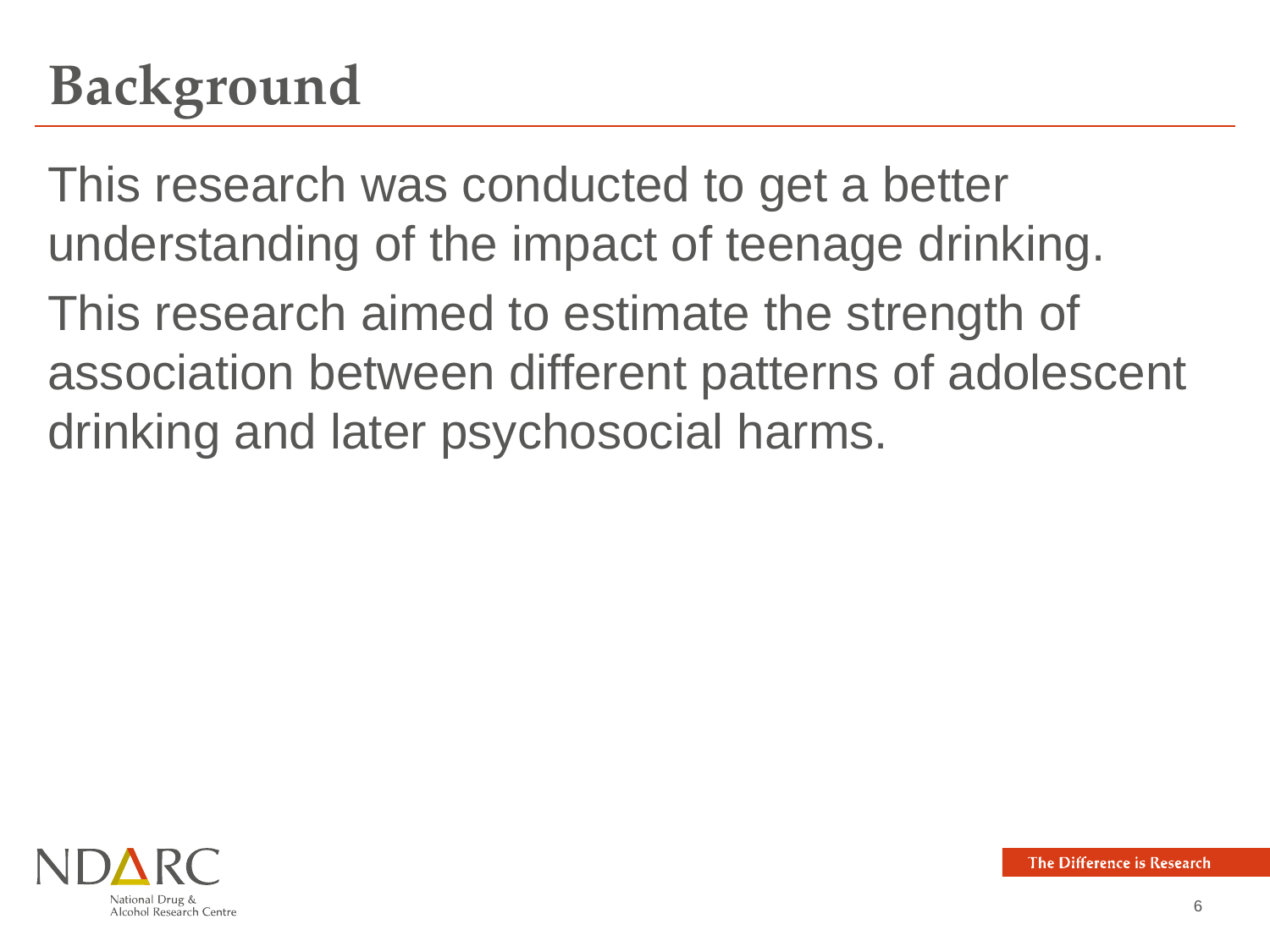

# Background
This research was conducted to get a better understanding of the impact of teenage drinking.
This research aimed to estimate the strength of association between different patterns of adolescent drinking and later psychosocial harms.